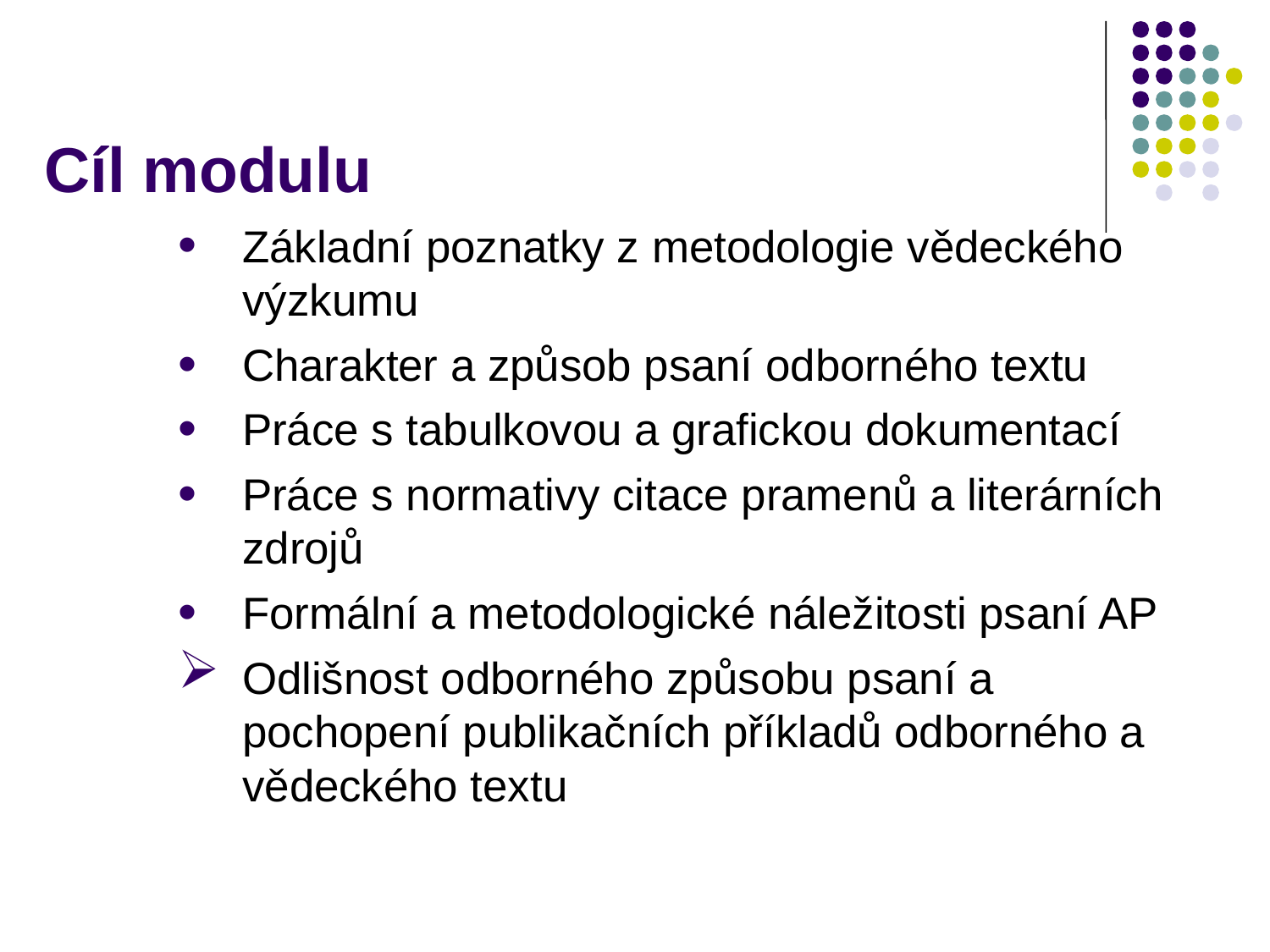

# Cíl modulu
Základní poznatky z metodologie vědeckého výzkumu
Charakter a způsob psaní odborného textu
Práce s tabulkovou a grafickou dokumentací
Práce s normativy citace pramenů a literárních zdrojů
Formální a metodologické náležitosti psaní AP
Odlišnost odborného způsobu psaní a pochopení publikačních příkladů odborného a vědeckého textu